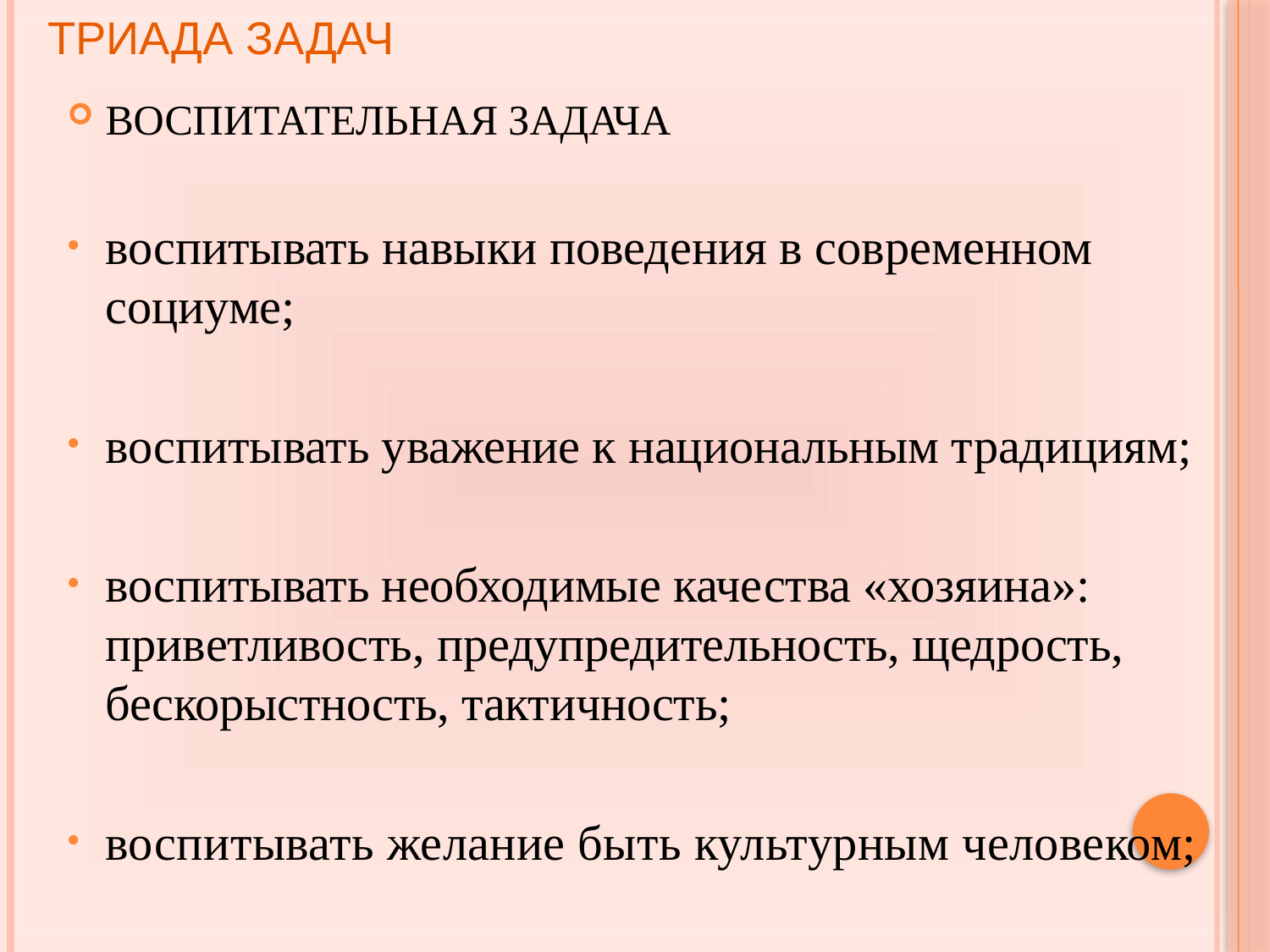

# ТРИАДА ЗАДАЧ
ВОСПИТАТЕЛЬНАЯ ЗАДАЧА

воспитывать навыки поведения в современном социуме;

воспитывать уважение к национальным традициям;

воспитывать необходимые качества «хозяина»: приветливость, предупредительность, щедрость, бескорыстность, тактичность;

воспитывать желание быть культурным человеком;